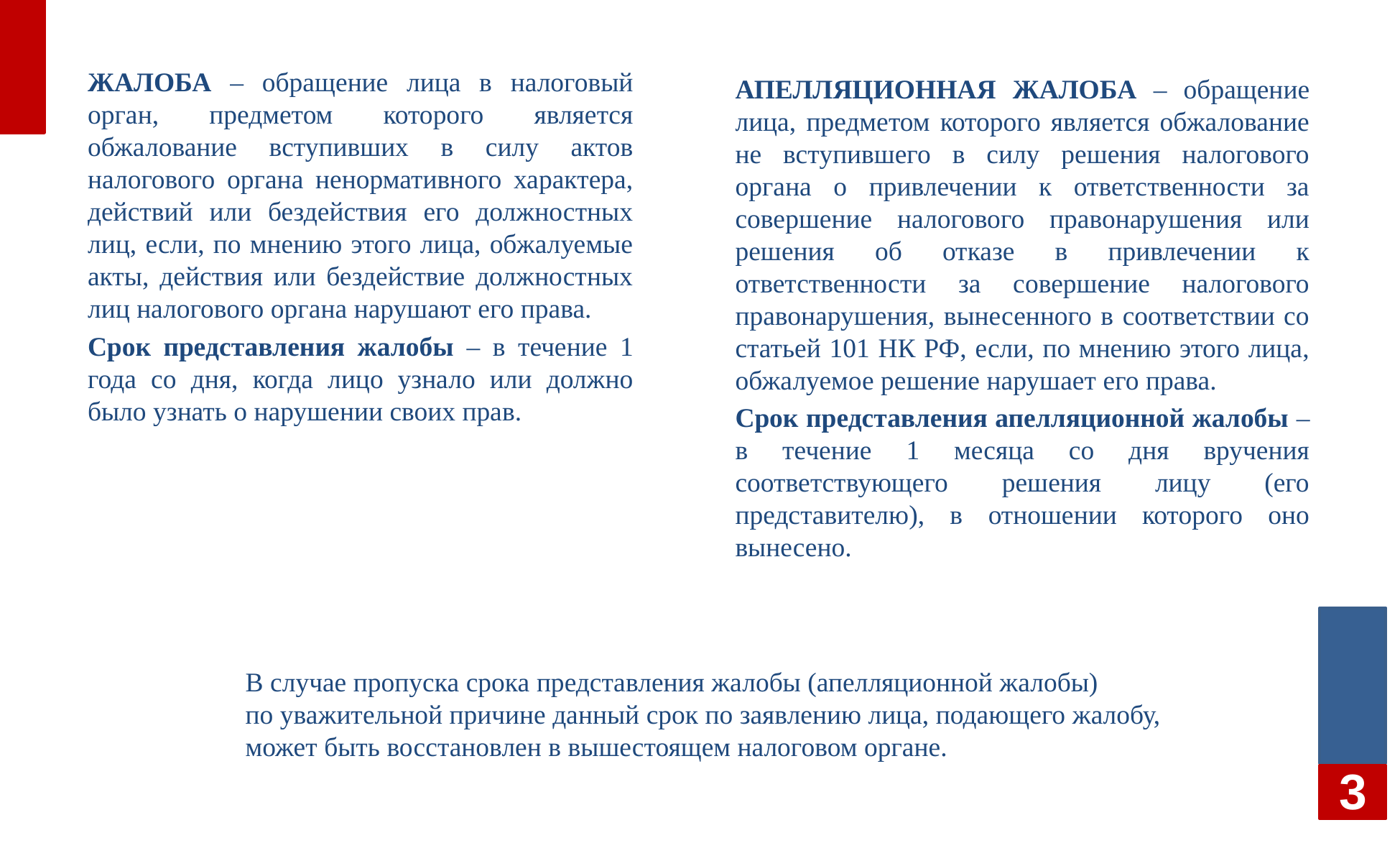

ЖАЛОБА – обращение лица в налоговый орган, предметом которого является обжалование вступивших в силу актов налогового органа ненормативного характера, действий или бездействия его должностных лиц, если, по мнению этого лица, обжалуемые акты, действия или бездействие должностных лиц налогового органа нарушают его права.
Срок представления жалобы – в течение 1 года со дня, когда лицо узнало или должно было узнать о нарушении своих прав.
АПЕЛЛЯЦИОННАЯ ЖАЛОБА – обращение лица, предметом которого является обжалование не вступившего в силу решения налогового органа о привлечении к ответственности за совершение налогового правонарушения или решения об отказе в привлечении к ответственности за совершение налогового правонарушения, вынесенного в соответствии со статьей 101 НК РФ, если, по мнению этого лица, обжалуемое решение нарушает его права.
Срок представления апелляционной жалобы – в течение 1 месяца со дня вручения соответствующего решения лицу (его представителю), в отношении которого оно вынесено.

В случае пропуска срока представления жалобы (апелляционной жалобы)
по уважительной причине данный срок по заявлению лица, подающего жалобу,
может быть восстановлен в вышестоящем налоговом органе.

3